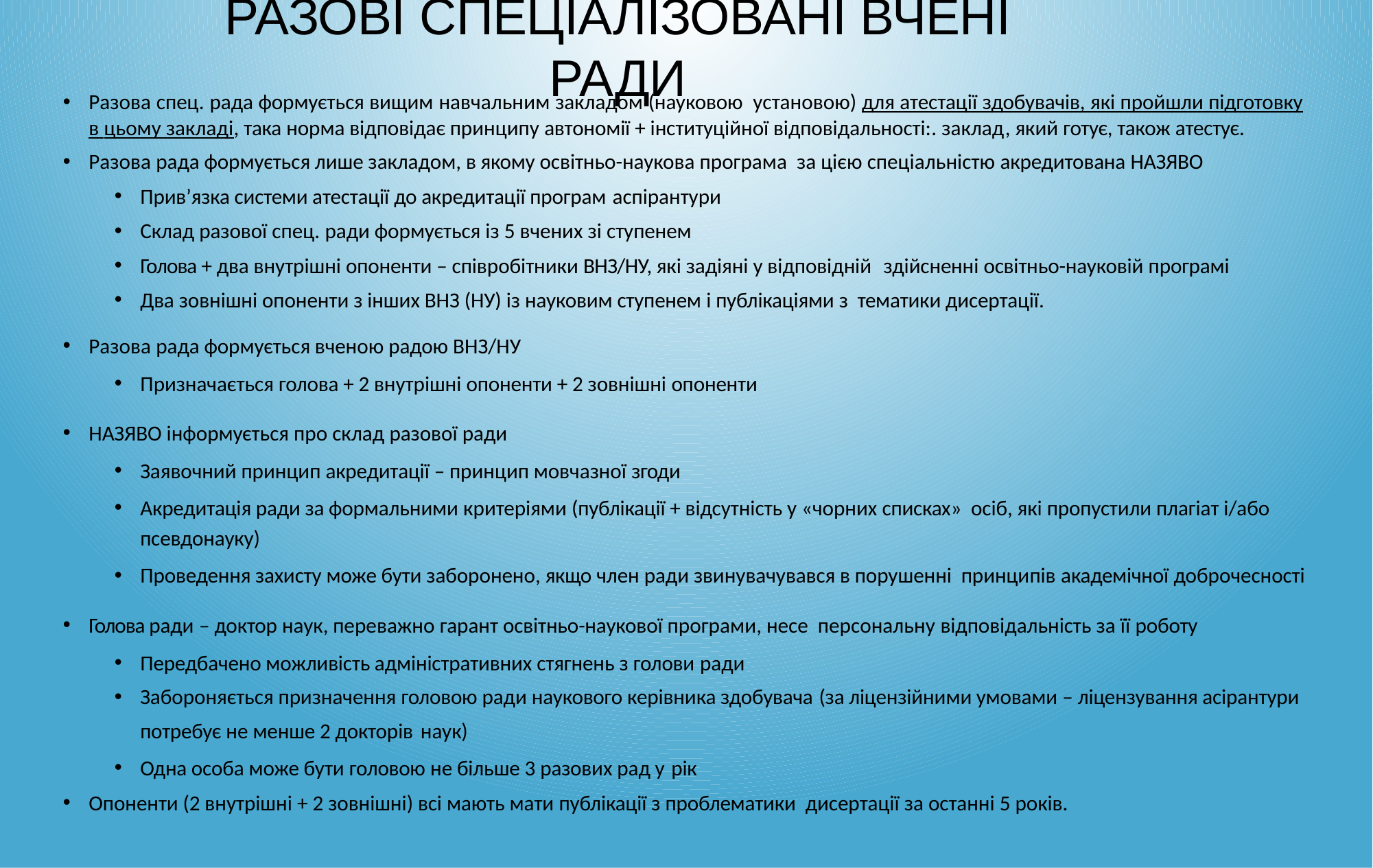

# Разові спеціалізовані вчені ради
Разова спец. рада формується вищим навчальним закладом (науковою  установою) для атестації здобувачів, які пройшли підготовку в цьому закладі, така норма відповідає принципу автономії + інституційної відповідальності:. заклад, який готує, також атестує.
Разова рада формується лише закладом, в якому освітньо-наукова програма  за цією спеціальністю акредитована НАЗЯВО
Прив’язка системи атестації до акредитації програм аспірантури
Склад разової спец. ради формується із 5 вчених зі ступенем
Голова + два внутрішні опоненти – співробітники ВНЗ/НУ, які задіяні у відповідній  здійсненні освітньо-науковій програмі
Два зовнішні опоненти з інших ВНЗ (НУ) із науковим ступенем і публікаціями з  тематики дисертації.
Разова рада формується вченою радою ВНЗ/НУ
Призначається голова + 2 внутрішні опоненти + 2 зовнішні опоненти
НАЗЯВО інформується про склад разової ради
Заявочний принцип акредитації – принцип мовчазної згоди
Акредитація ради за формальними критеріями (публікації + відсутність у «чорних списках»  осіб, які пропустили плагіат і/або псевдонауку)
Проведення захисту може бути заборонено, якщо член ради звинувачувався в порушенні  принципів академічної доброчесності
Голова ради – доктор наук, переважно гарант освітньо-наукової програми, несе  персональну відповідальність за її роботу
Передбачено можливість адміністративних стягнень з голови ради
Забороняється призначення головою ради наукового керівника здобувача (за ліцензійними умовами – ліцензування асірантури потребує не менше 2 докторів наук)
Одна особа може бути головою не більше 3 разових рад у рік
Опоненти (2 внутрішні + 2 зовнішні) всі мають мати публікації з проблематики  дисертації за останні 5 років.